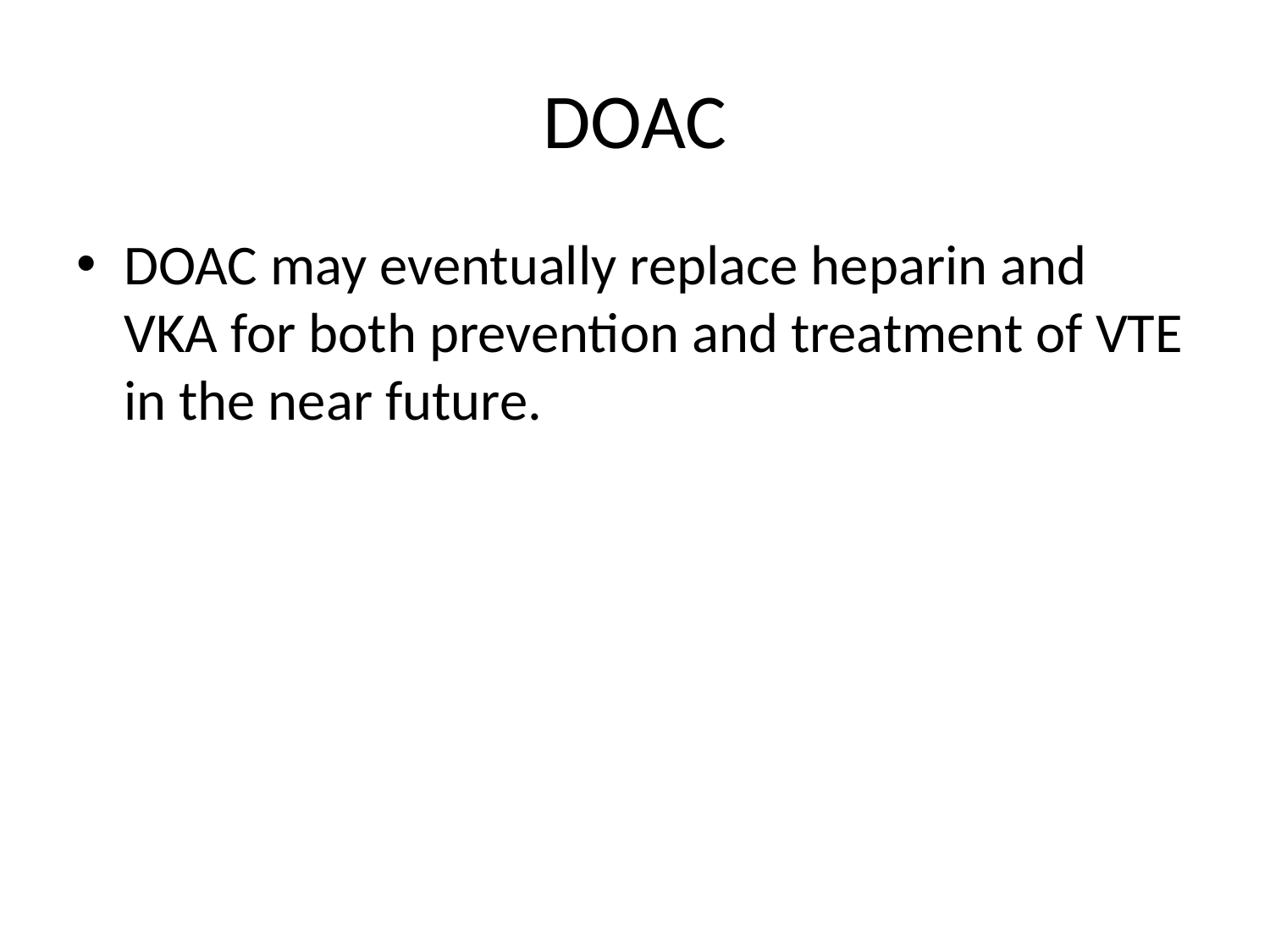

# DOAC
DOAC may eventually replace heparin and VKA for both prevention and treatment of VTE in the near future.